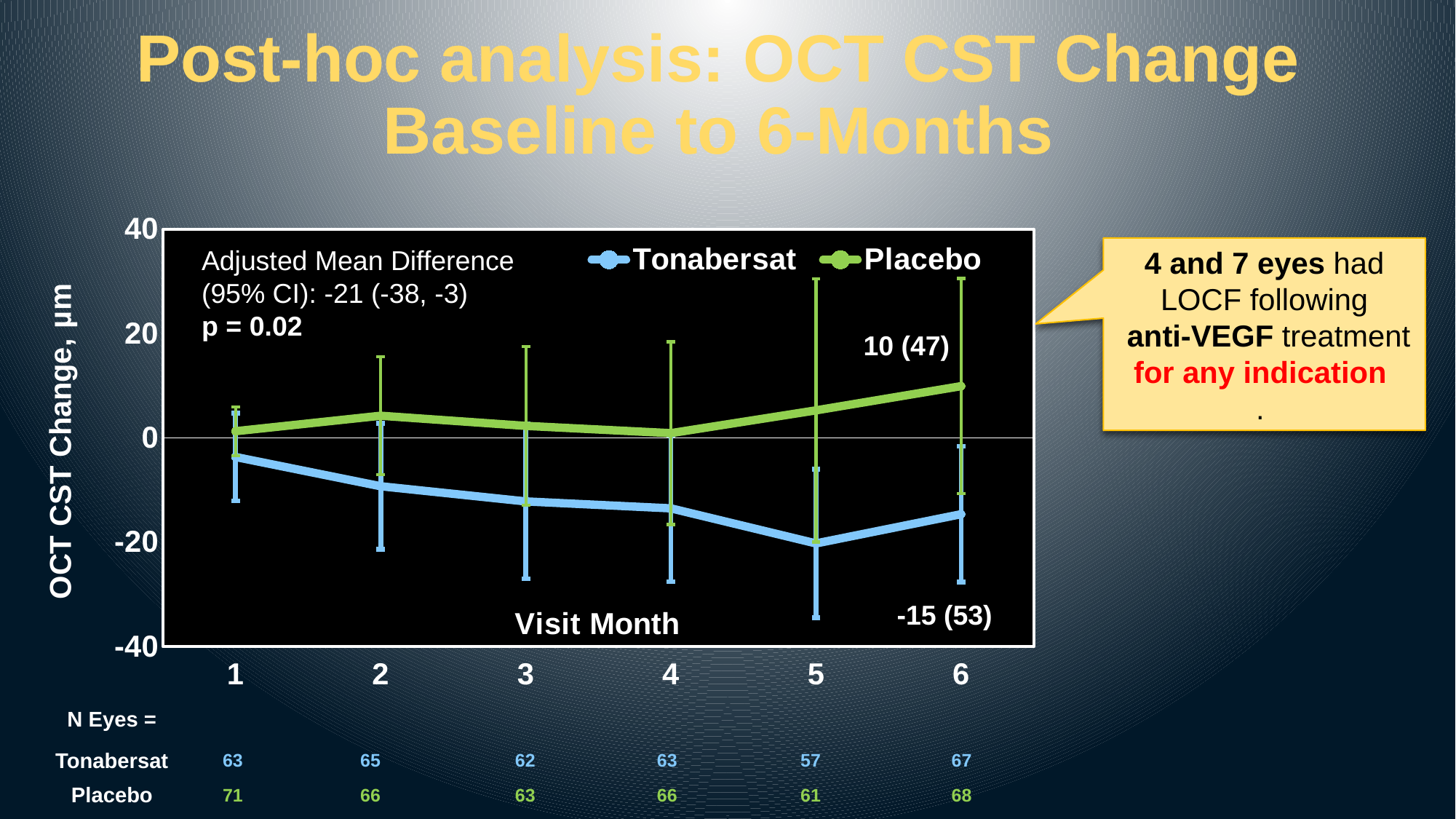

# Post-hoc analysis: OCT CST Change Baseline to 6-Months
4 and 7 eyes had LOCF following
 anti-VEGF treatment for any indication
.

### Chart

| Category | Tonabersat | Placebo |
|---|---|---|
| 1 | -3.6508 | 1.2817 |
| 2 | -9.2615 | 4.2424 |
| 3 | -12.1774 | 2.3016 |
| 4 | -13.5079 | 0.9091 |
| 5 | -20.2281 | 5.2787 |
| 6 | -14.6269 | 9.9118 |
Adjusted Mean Difference (95% CI): -21 (-38, -3)
p = 0.02
10 (47)
-15 (53)
| N Eyes = |  |  |  |  |  |  |
| --- | --- | --- | --- | --- | --- | --- |
| Tonabersat | 63 | 65 | 62 | 63 | 57 | 67 |
| Placebo | 71 | 66 | 63 | 66 | 61 | 68 |